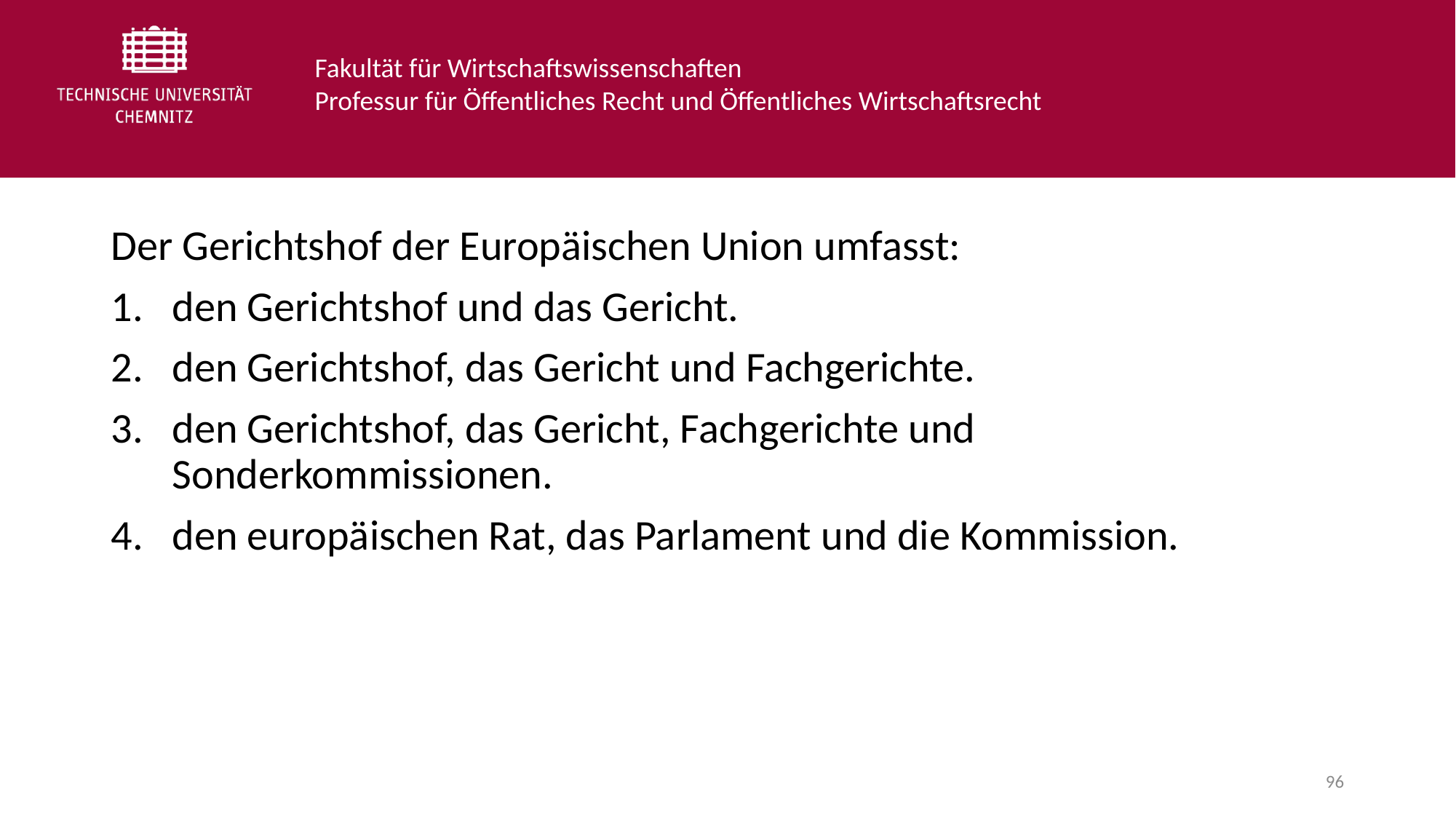

Der Gerichtshof der Europäischen Union umfasst:
den Gerichtshof und das Gericht.
den Gerichtshof, das Gericht und Fachgerichte.
den Gerichtshof, das Gericht, Fachgerichte und Sonderkommissionen.
den europäischen Rat, das Parlament und die Kommission.
96